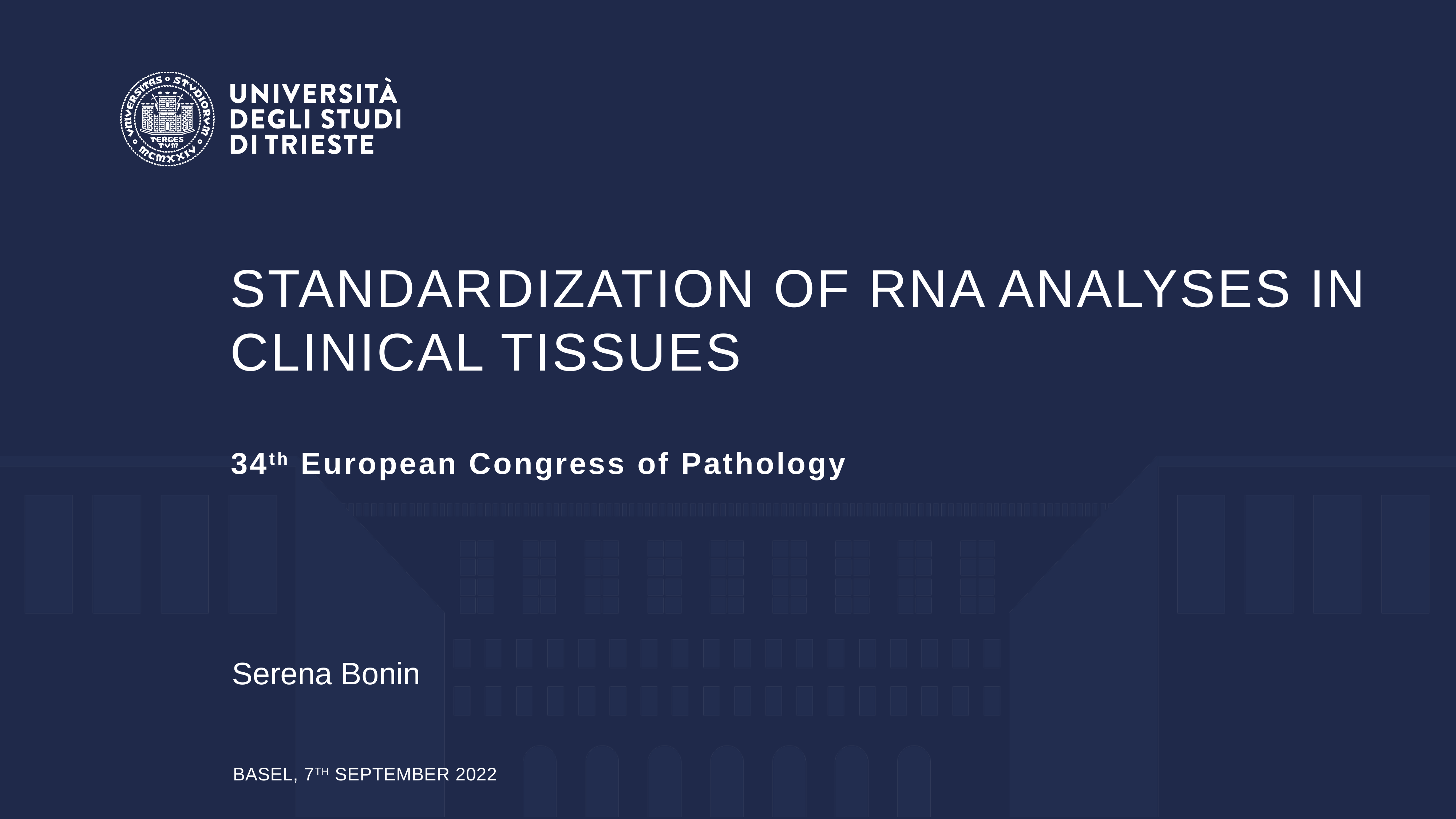

# STANDARDIZATION OF RNA ANALYSES IN CLINICAL TISSUES
34th European Congress of Pathology
Serena Bonin
Basel, 7th SEPTEMBER 2022